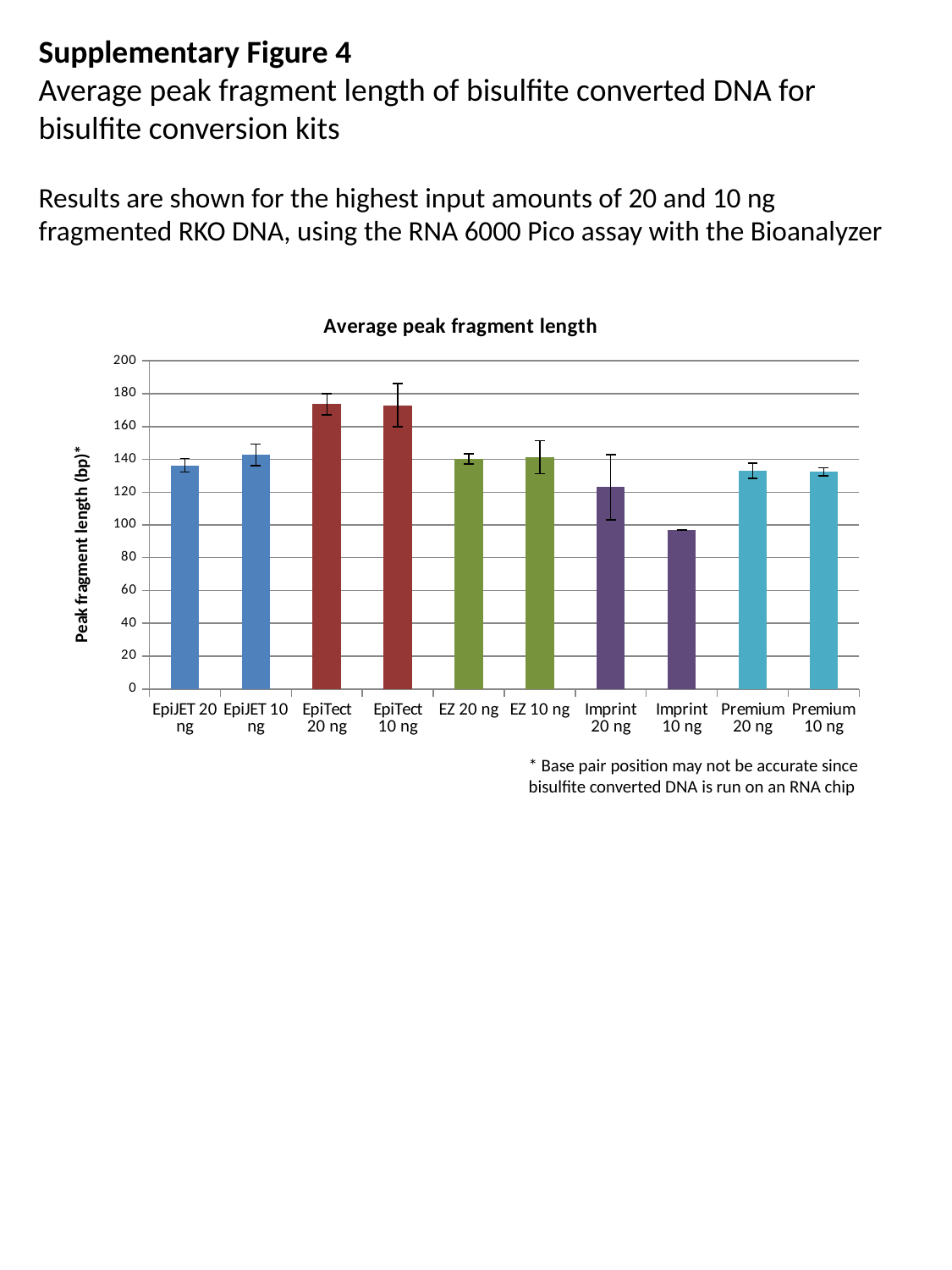

Supplementary Figure 4
Average peak fragment length of bisulfite converted DNA for bisulfite conversion kits

Results are shown for the highest input amounts of 20 and 10 ng fragmented RKO DNA, using the RNA 6000 Pico assay with the Bioanalyzer

### Chart: Average peak fragment length

| Category | Peak size |
|---|---|
| EpiJET 20 ng | 136.33333333333337 |
| EpiJET 10 ng | 142.66666666666663 |
| EpiTect 20 ng | 173.66666666666663 |
| EpiTect 10 ng | 173.0 |
| EZ 20 ng | 140.33333333333337 |
| EZ 10 ng | 141.33333333333337 |
| Imprint 20 ng | 123.0 |
| Imprint 10 ng | 97.0 |
| Premium 20 ng | 133.0 |
| Premium 10 ng | 132.33333333333337 |
* Base pair position may not be accurate since bisulfite converted DNA is run on an RNA chip